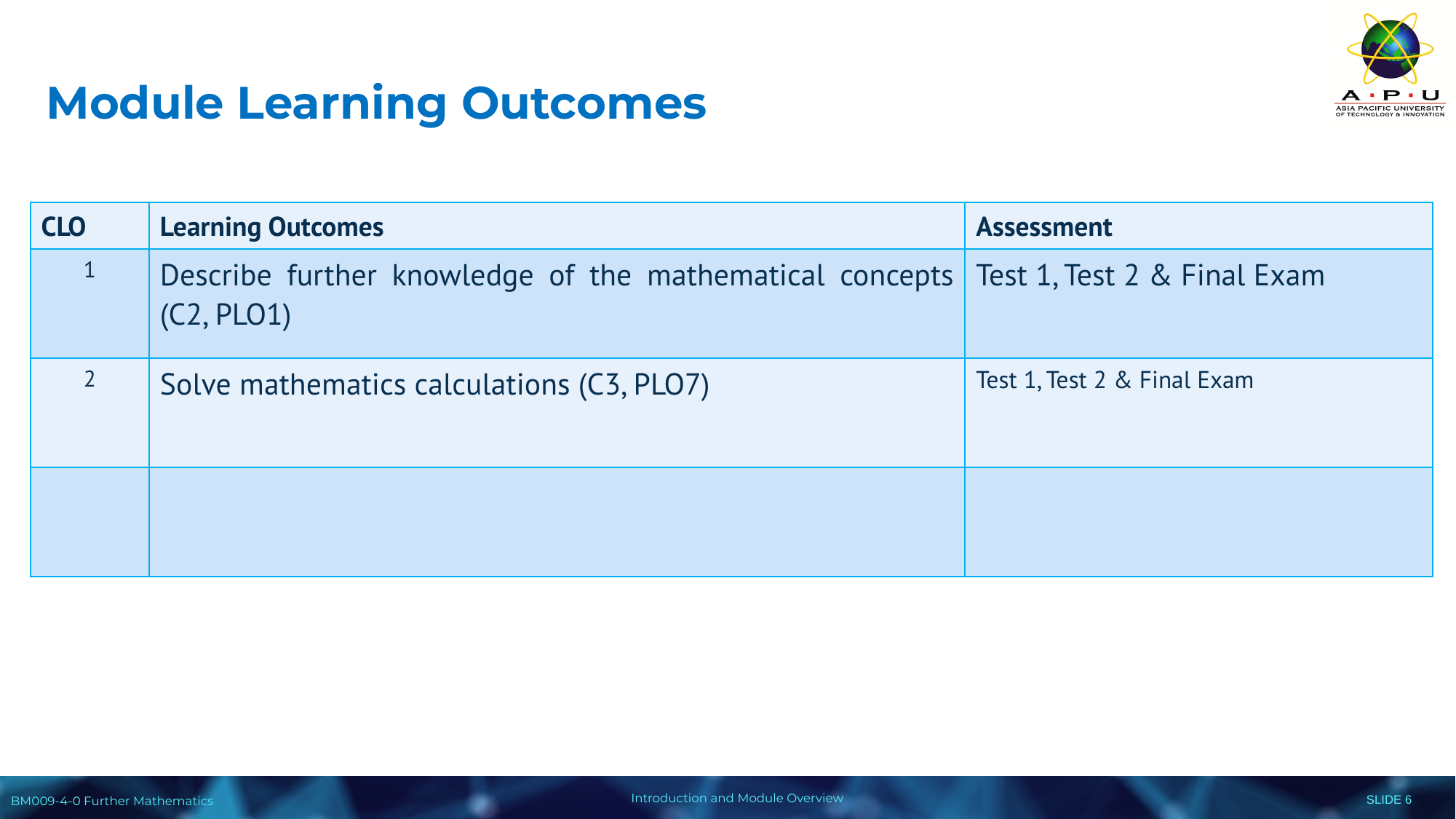

# Module Learning Outcomes
| CLO | Learning Outcomes | Assessment |
| --- | --- | --- |
| 1 | Describe further knowledge of the mathematical concepts (C2, PLO1) | Test 1, Test 2 & Final Exam |
| 2 | Solve mathematics calculations (C3, PLO7) | Test 1, Test 2 & Final Exam |
|  |  |  |